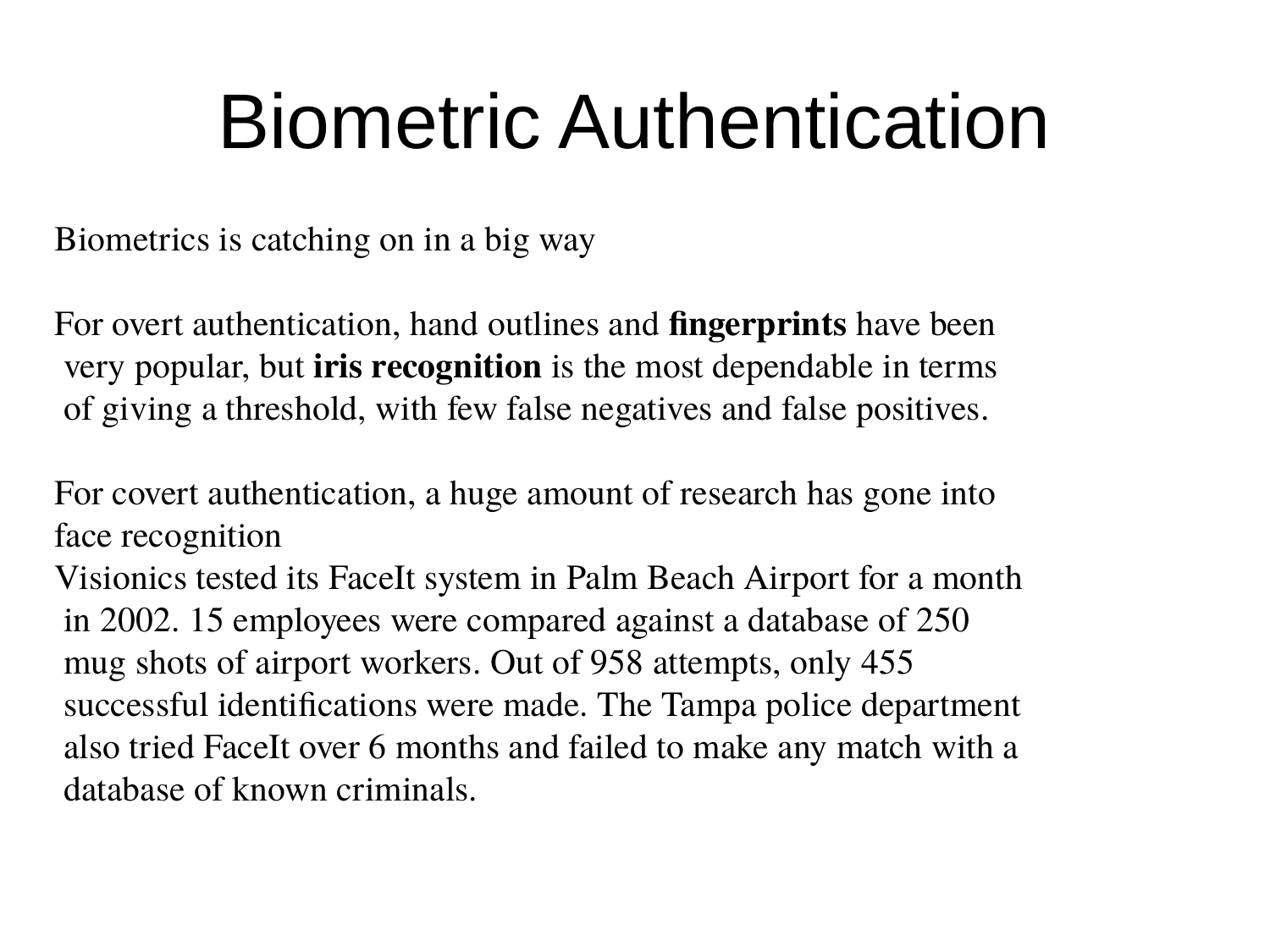

# Biometric Authentication
Biometrics is catching on in a big way

For overt authentication, hand outlines and fingerprints have been
 very popular, but iris recognition is the most dependable in terms
 of giving a threshold, with few false negatives and false positives.

For covert authentication, a huge amount of research has gone into
face recognition
Visionics tested its FaceIt system in Palm Beach Airport for a month
 in 2002. 15 employees were compared against a database of 250
 mug shots of airport workers. Out of 958 attempts, only 455
 successful identifications were made. The Tampa police department
 also tried FaceIt over 6 months and failed to make any match with a
 database of known criminals.